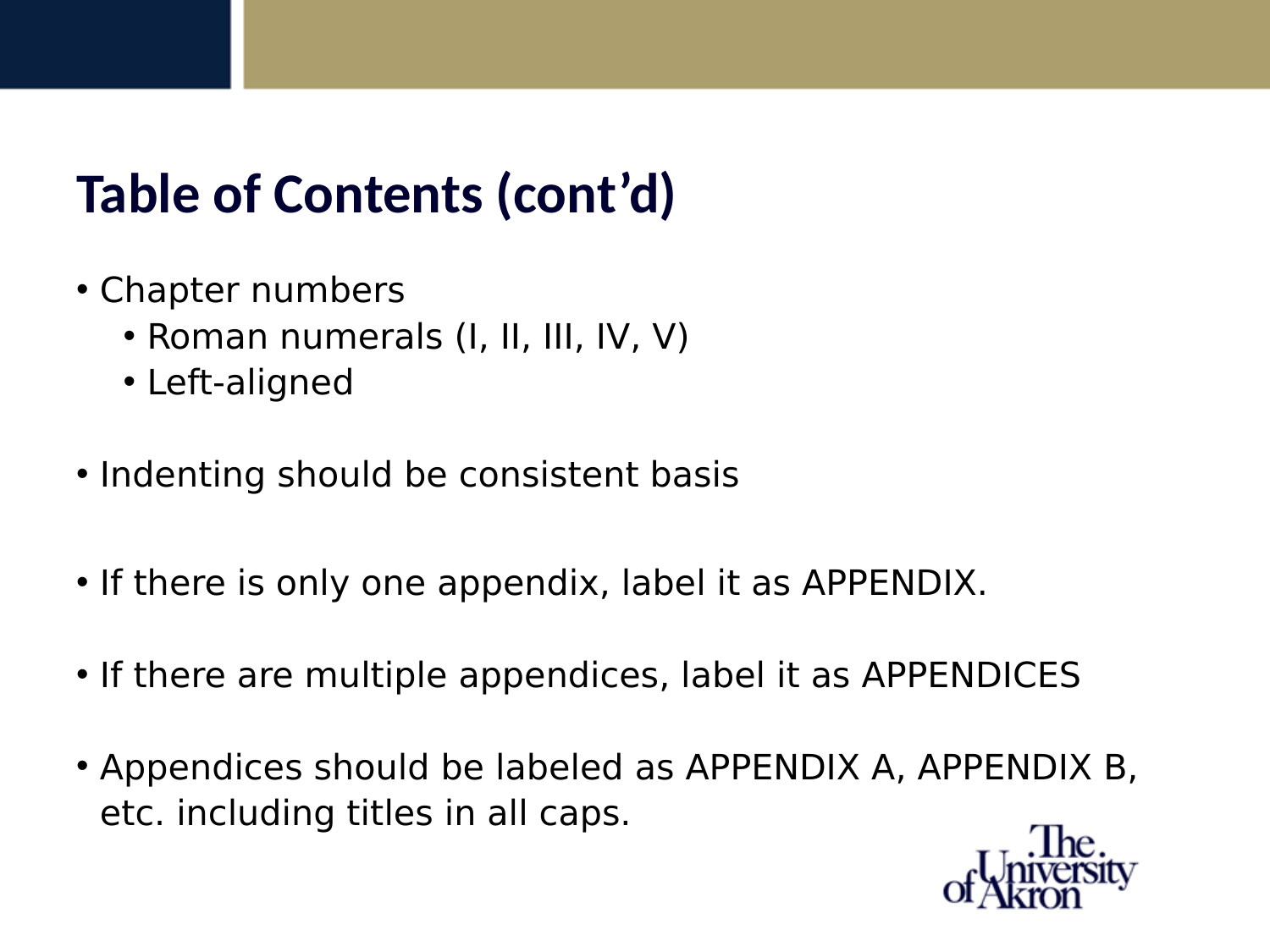

Table of Contents (cont’d)
Chapter numbers
Roman numerals (I, II, III, IV, V)
Left-aligned

Indenting should be consistent basis

If there is only one appendix, label it as APPENDIX.

If there are multiple appendices, label it as APPENDICES

Appendices should be labeled as APPENDIX A, APPENDIX B, etc. including titles in all caps.